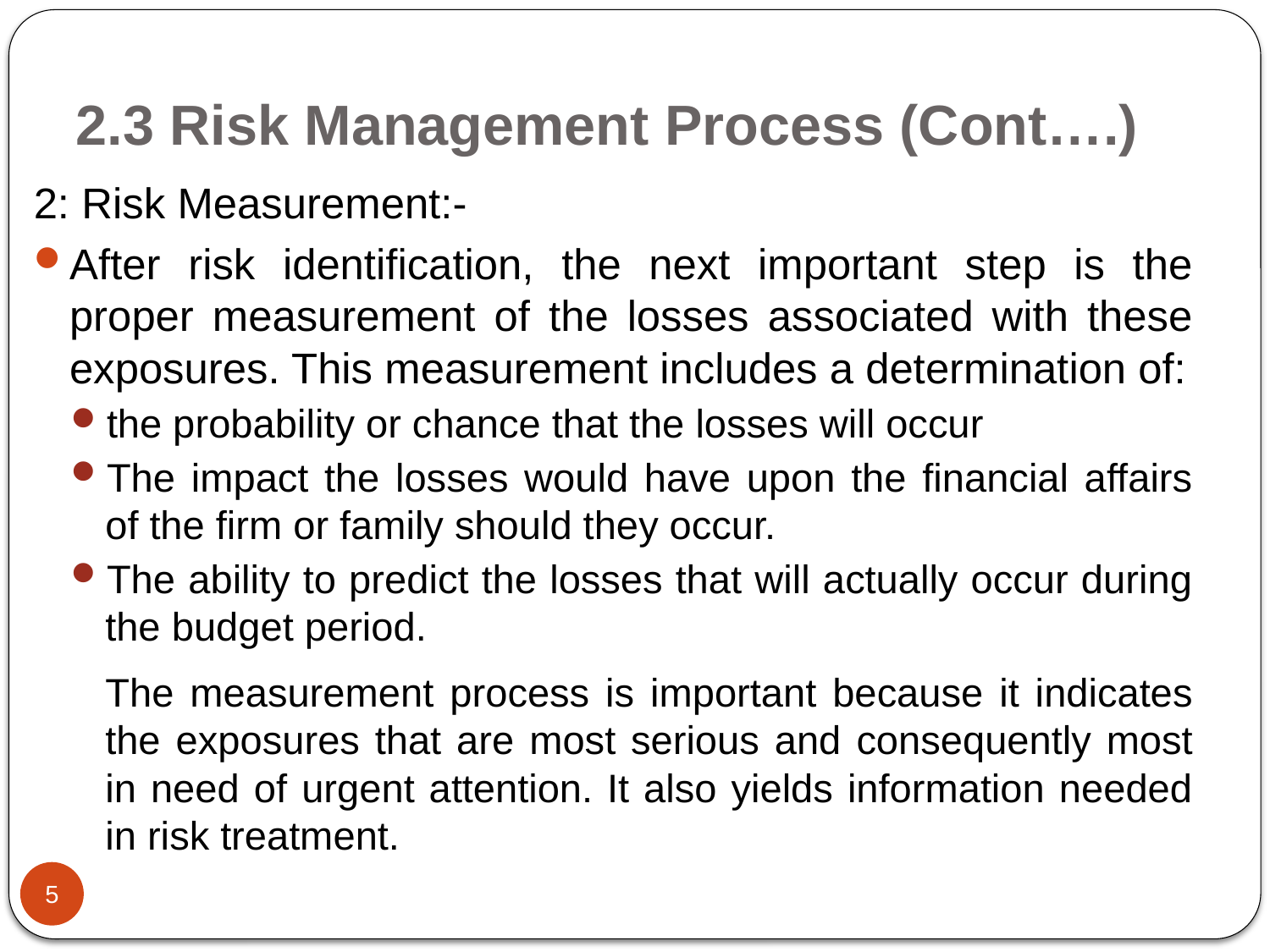

# 2.3 Risk Management Process (Cont….)
2: Risk Measurement:-
After risk identification, the next important step is the proper measurement of the losses associated with these exposures. This measurement includes a determination of:
the probability or chance that the losses will occur
The impact the losses would have upon the financial affairs of the firm or family should they occur.
The ability to predict the losses that will actually occur during the budget period.

	The measurement process is important because it indicates the exposures that are most serious and consequently most in need of urgent attention. It also yields information needed in risk treatment.

5